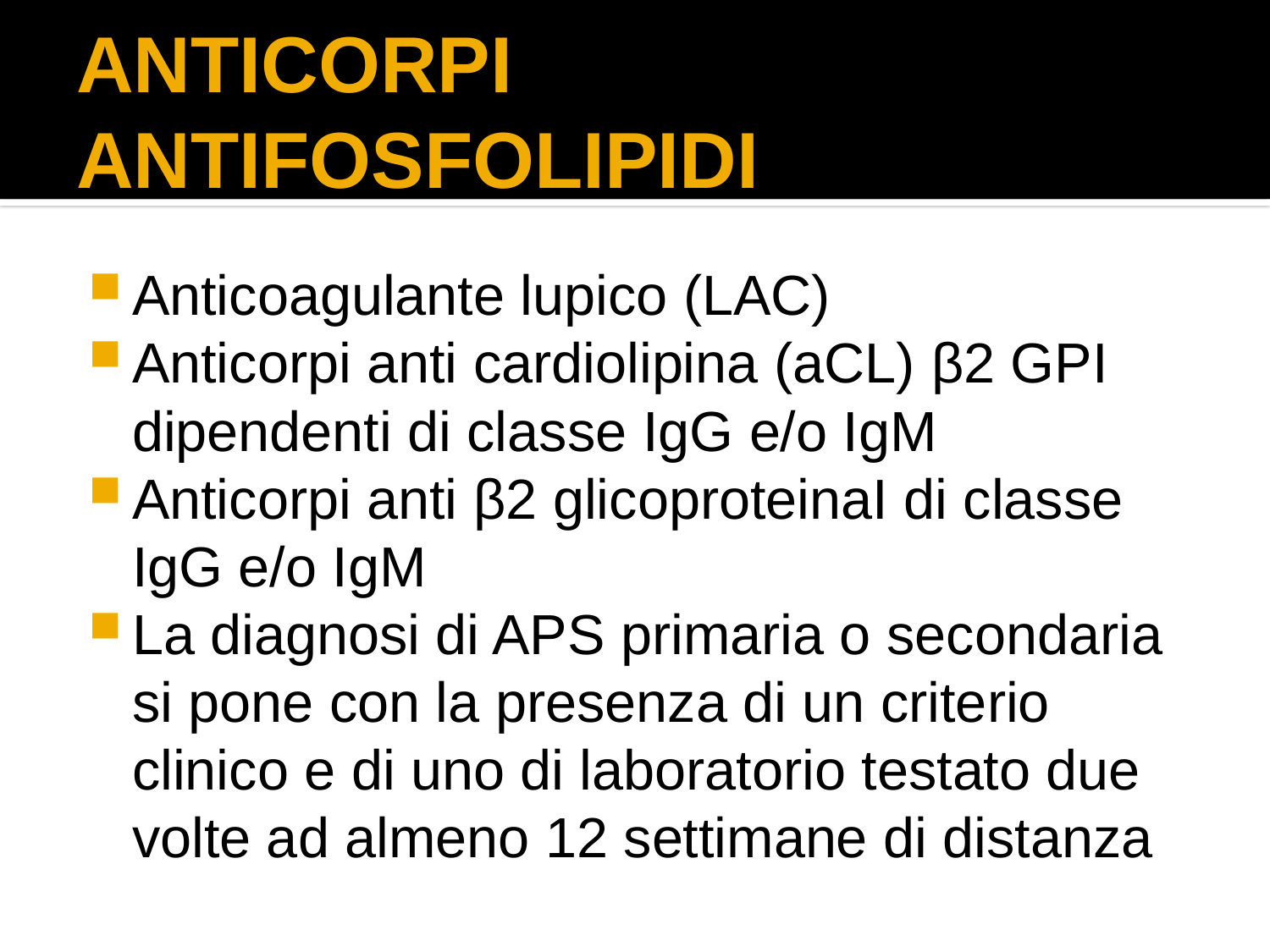

# ANTICORPI ANTIFOSFOLIPIDI
Anticoagulante lupico (LAC)
Anticorpi anti cardiolipina (aCL) β2 GPI dipendenti di classe IgG e/o IgM
Anticorpi anti β2 glicoproteinaI di classe IgG e/o IgM
La diagnosi di APS primaria o secondaria si pone con la presenza di un criterio clinico e di uno di laboratorio testato due volte ad almeno 12 settimane di distanza